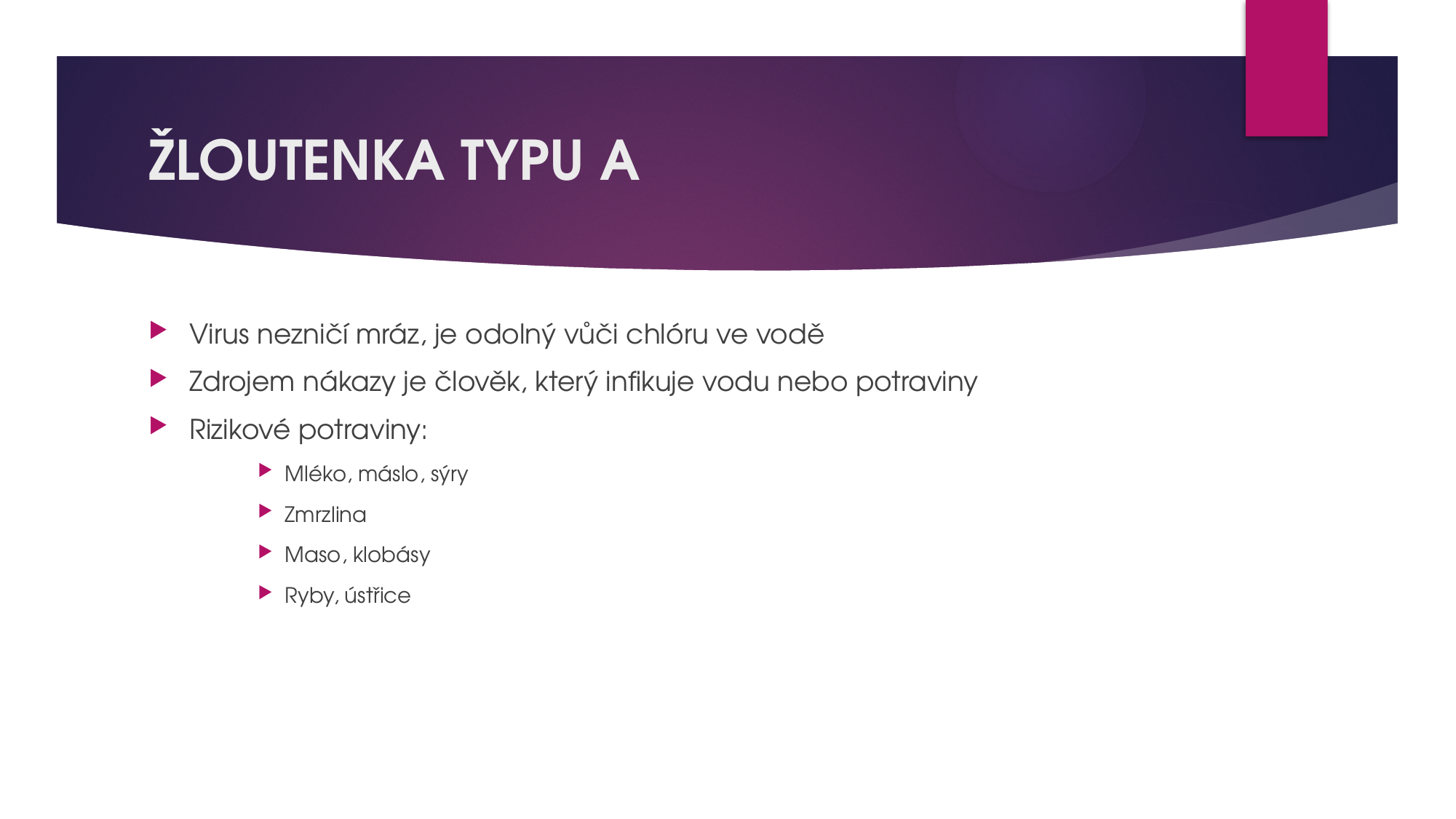

# ŽLOUTENKA TYPU A
Virus nezničí mráz, je odolný vůči chlóru ve vodě
Zdrojem nákazy je člověk, který infikuje vodu nebo potraviny
Rizikové potraviny:
Mléko, máslo, sýry
Zmrzlina
Maso, klobásy
Ryby, ústřice